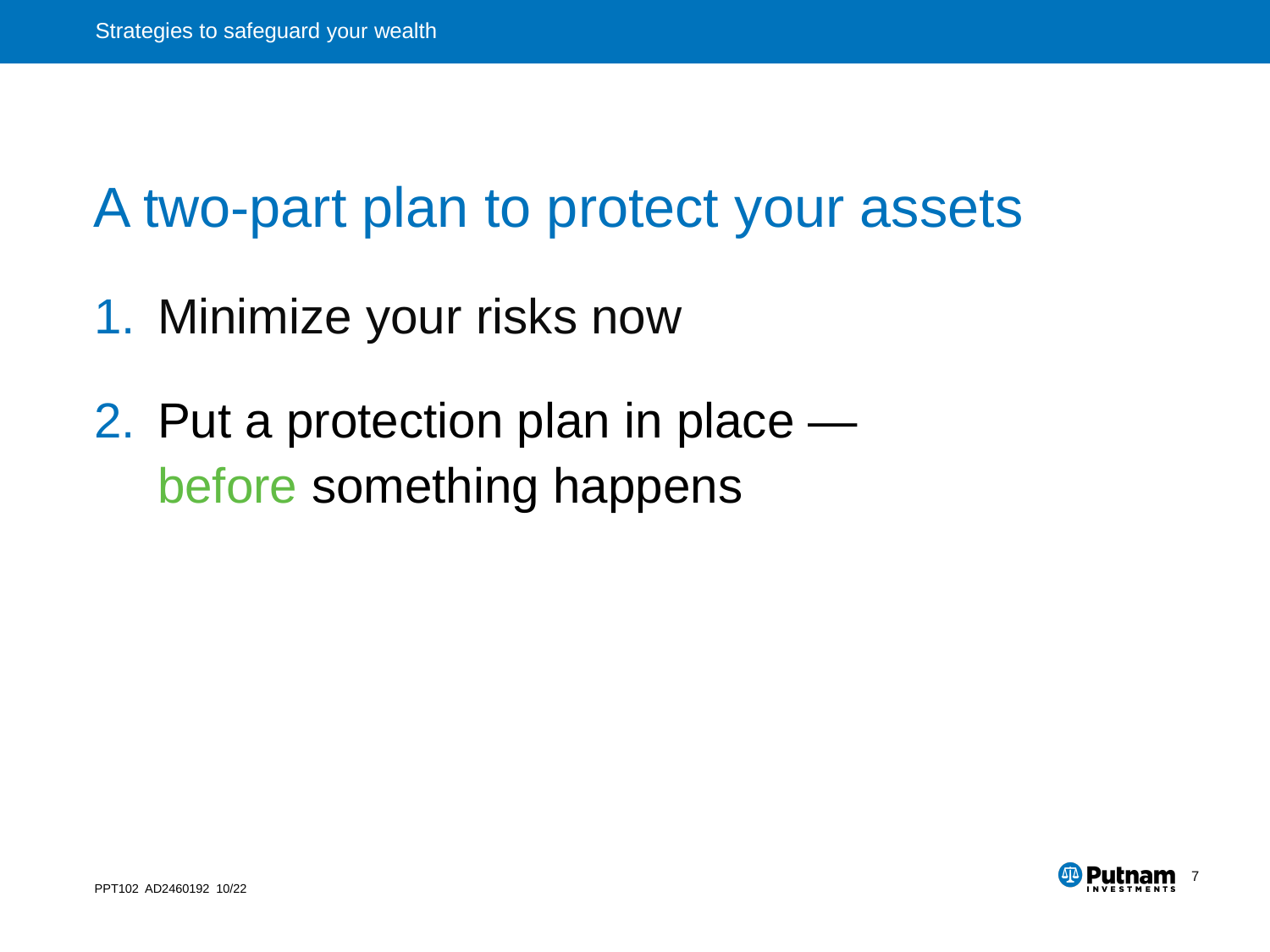

# A two-part plan to protect your assets
Minimize your risks now
Put a protection plan in place —
before something happens